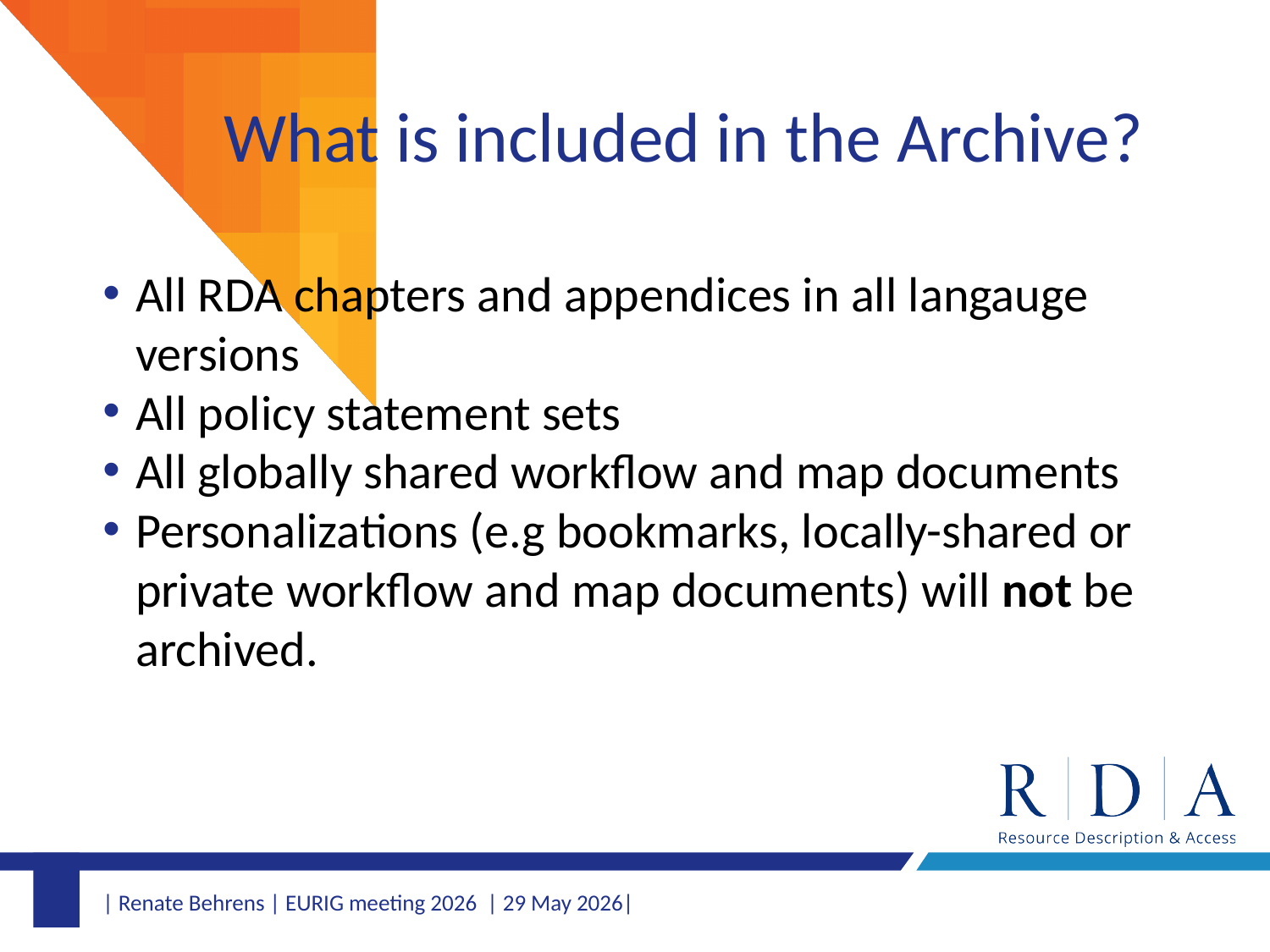

# What is included in the Archive?
All RDA chapters and appendices in all langauge versions
All policy statement sets
All globally shared workflow and map documents
Personalizations (e.g bookmarks, locally-shared or private workflow and map documents) will not be archived.
| Renate Behrens | EURIG meeting 2026  | 29 May 2026|